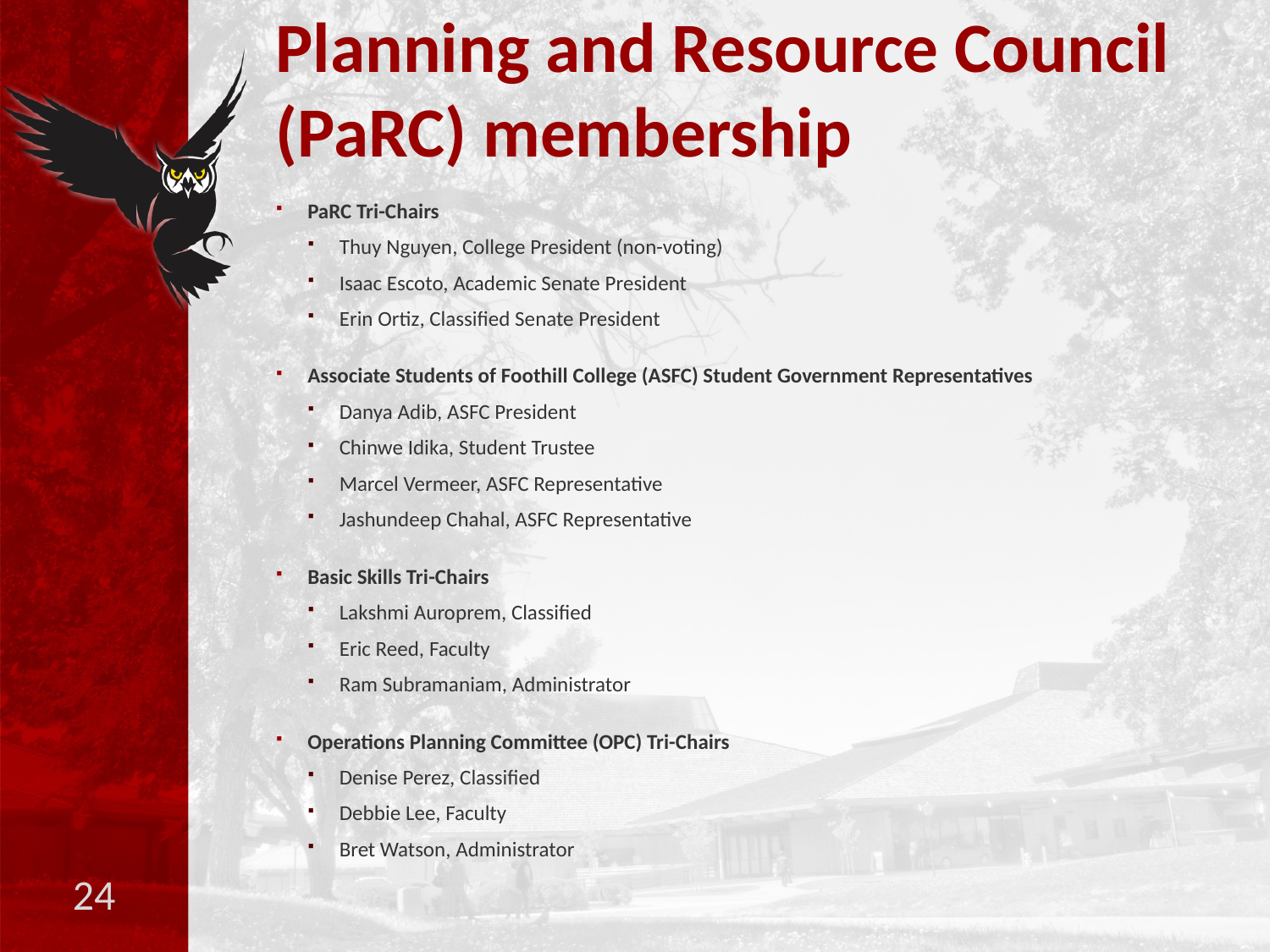

# Planning and Resource Council (PaRC) membership
PaRC Tri-Chairs
Thuy Nguyen, College President (non-voting)
Isaac Escoto, Academic Senate President
Erin Ortiz, Classified Senate President
Associate Students of Foothill College (ASFC) Student Government Representatives
Danya Adib, ASFC President
Chinwe Idika, Student Trustee
Marcel Vermeer, ASFC Representative
Jashundeep Chahal, ASFC Representative
Basic Skills Tri-Chairs
Lakshmi Auroprem, Classified
Eric Reed, Faculty
Ram Subramaniam, Administrator
Operations Planning Committee (OPC) Tri-Chairs
Denise Perez, Classified
Debbie Lee, Faculty
Bret Watson, Administrator